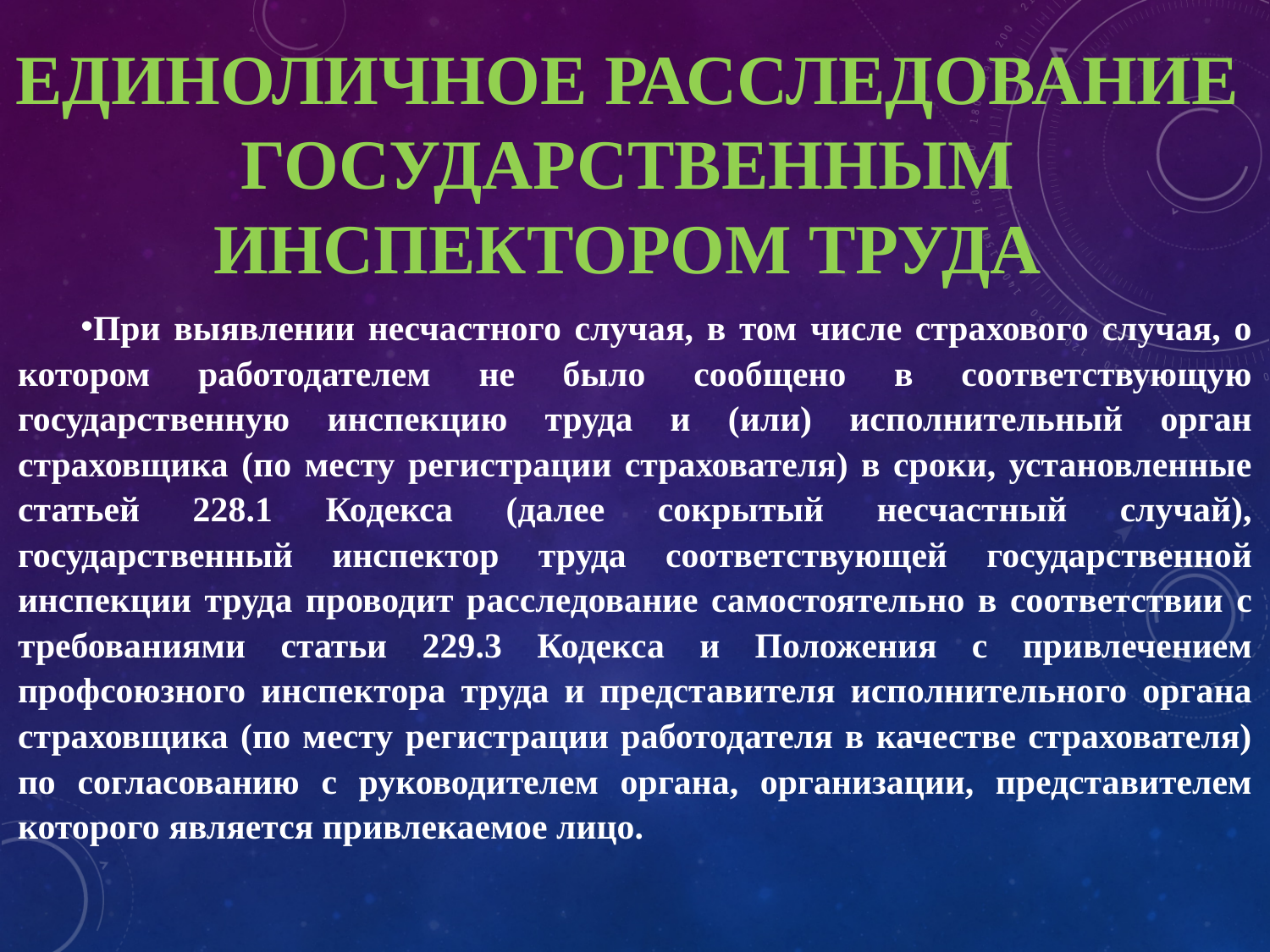

# Единоличное расследование государственным инспектором труда
При выявлении несчастного случая, в том числе страхового случая, о котором работодателем не было сообщено в соответствующую государственную инспекцию труда и (или) исполнительный орган страховщика (по месту регистрации страхователя) в сроки, установленные статьей 228.1 Кодекса (далее сокрытый несчастный случай), государственный инспектор труда соответствующей государственной инспекции труда проводит расследование самостоятельно в соответствии с требованиями статьи 229.3 Кодекса и Положения с привлечением профсоюзного инспектора труда и представителя исполнительного органа страховщика (по месту регистрации работодателя в качестве страхователя) по согласованию с руководителем органа, организации, представителем которого является привлекаемое лицо.